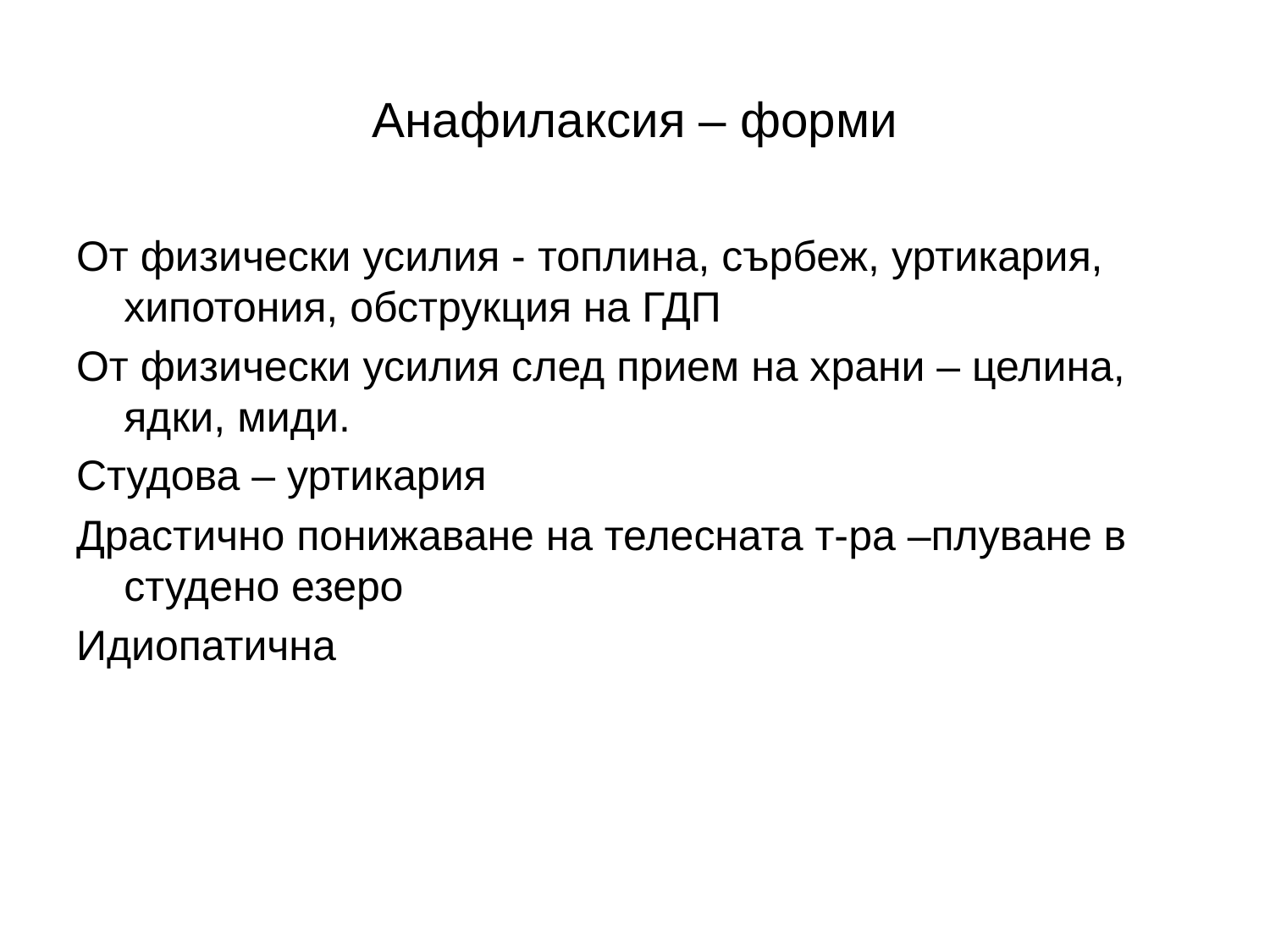

# Анафилаксия – форми
От физически усилия - топлина, сърбеж, уртикария, хипотония, обструкция на ГДП
От физически усилия след прием на храни – целина, ядки, миди.
Студова – уртикария
Драстично понижаване на телесната т-ра –плуване в студено езеро
Идиопатична